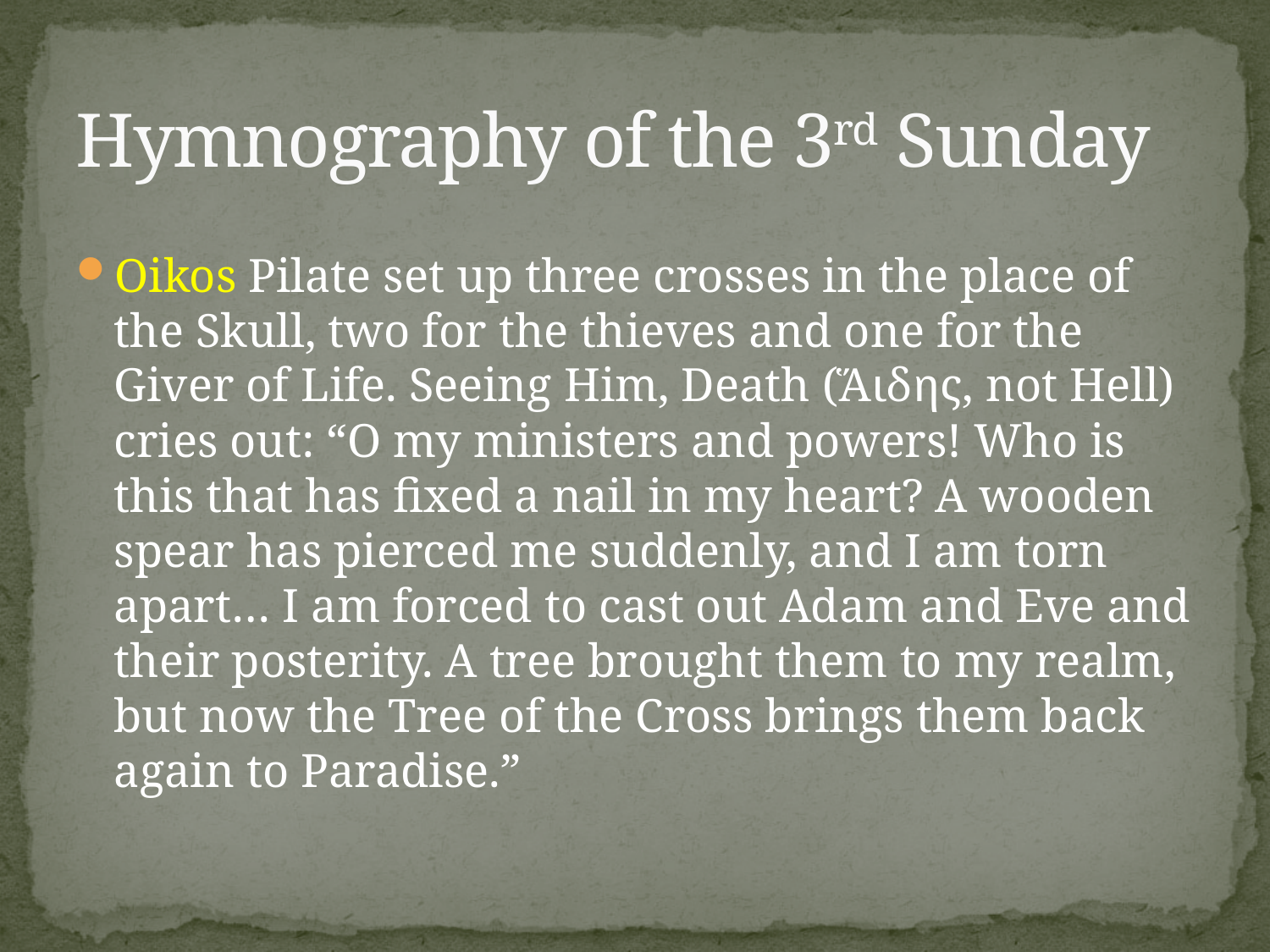

Hymnography of the 3rd Sunday
Oikos Pilate set up three crosses in the place of the Skull, two for the thieves and one for the Giver of Life. Seeing Him, Death (ᾍδης, not Hell) cries out: “O my ministers and powers! Who is this that has fixed a nail in my heart? A wooden spear has pierced me suddenly, and I am torn apart… I am forced to cast out Adam and Eve and their posterity. A tree brought them to my realm, but now the Tree of the Cross brings them back again to Paradise.”